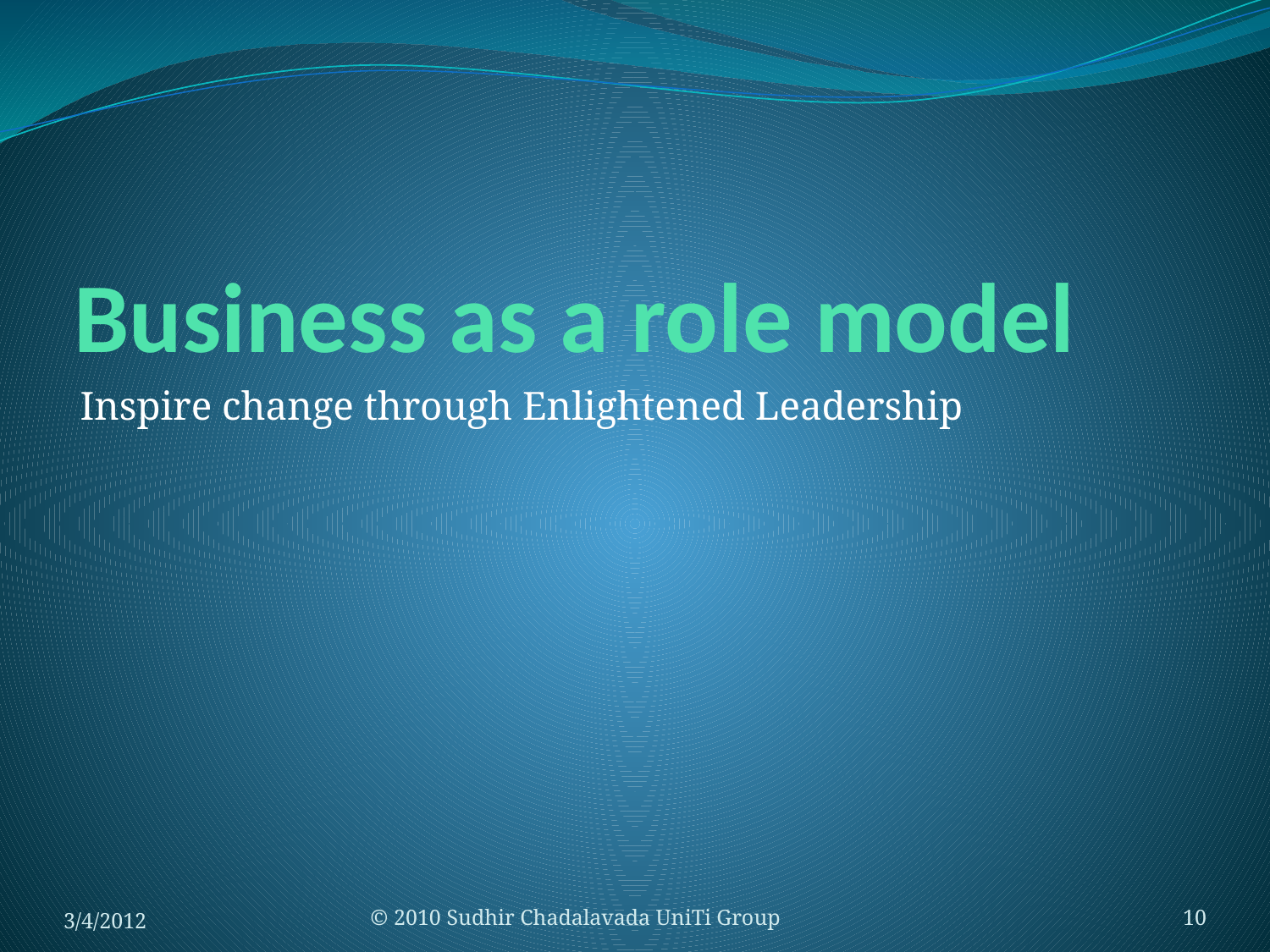

# Business as a role model
Inspire change through Enlightened Leadership
3/4/2012
© 2010 Sudhir Chadalavada UniTi Group
10